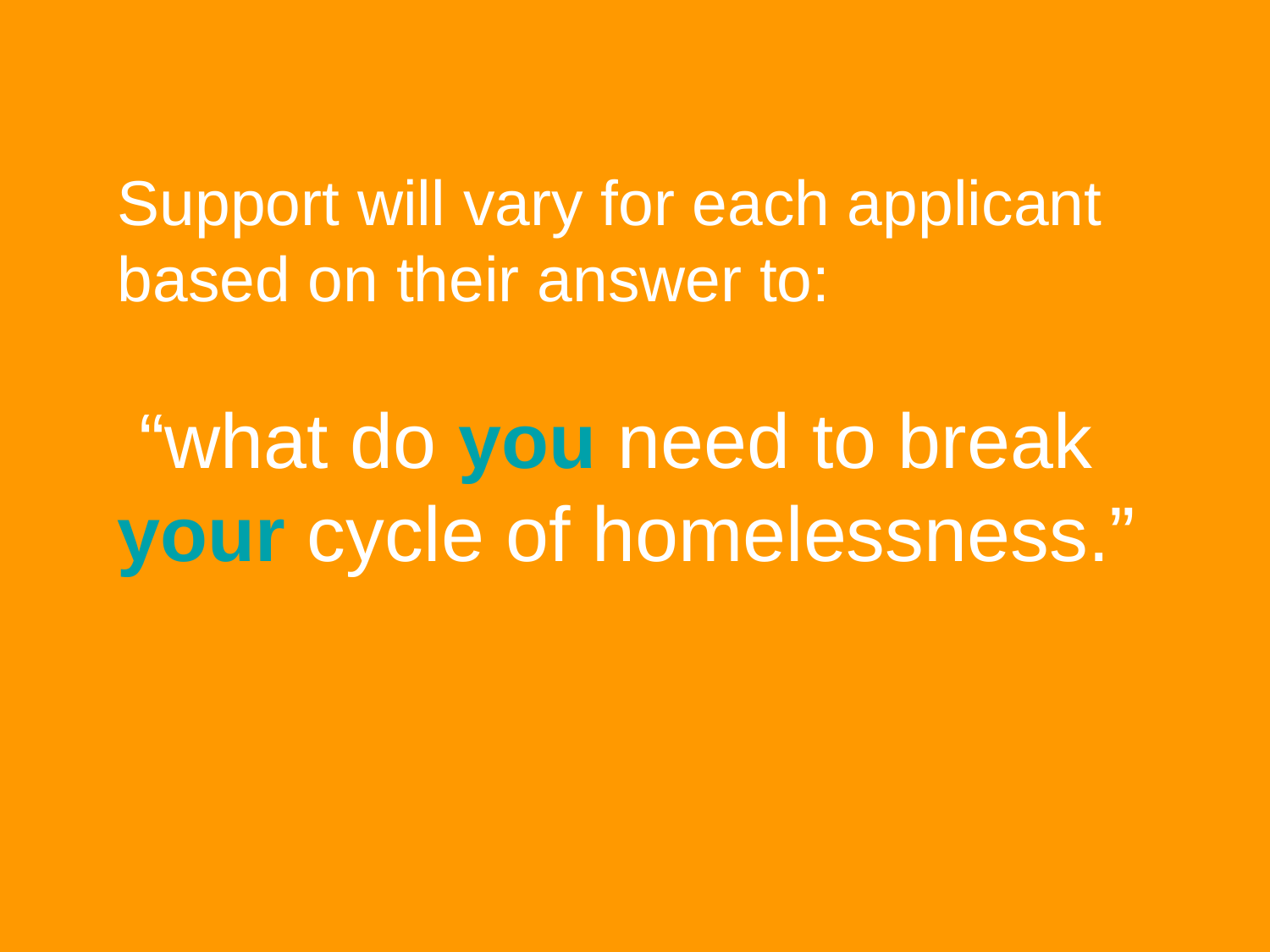

Support will vary for each applicant based on their answer to:

 “what do you need to break
your cycle of homelessness.”